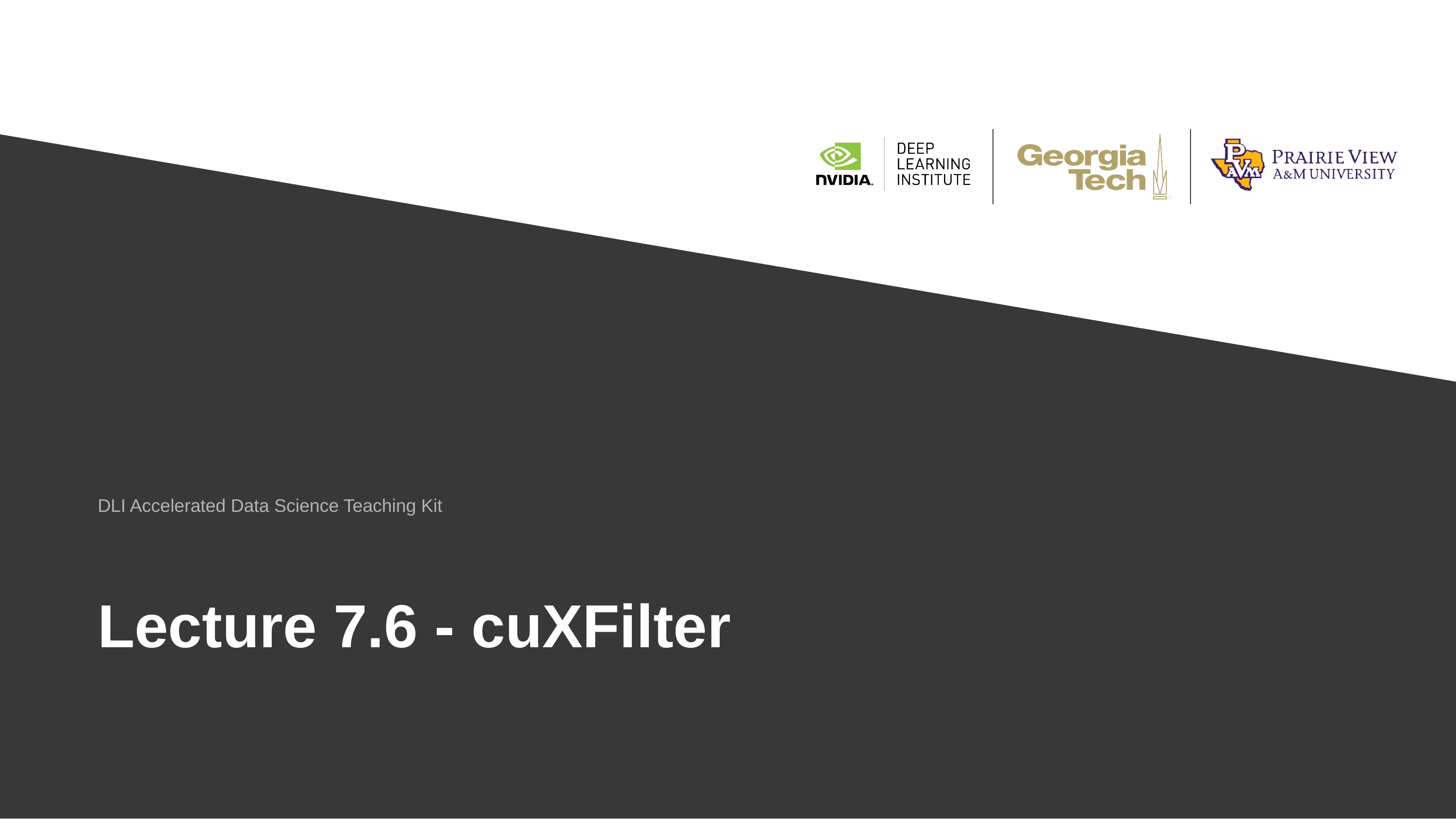

DLI Accelerated Data Science Teaching Kit
# Lecture 7.6 - cuXFilter